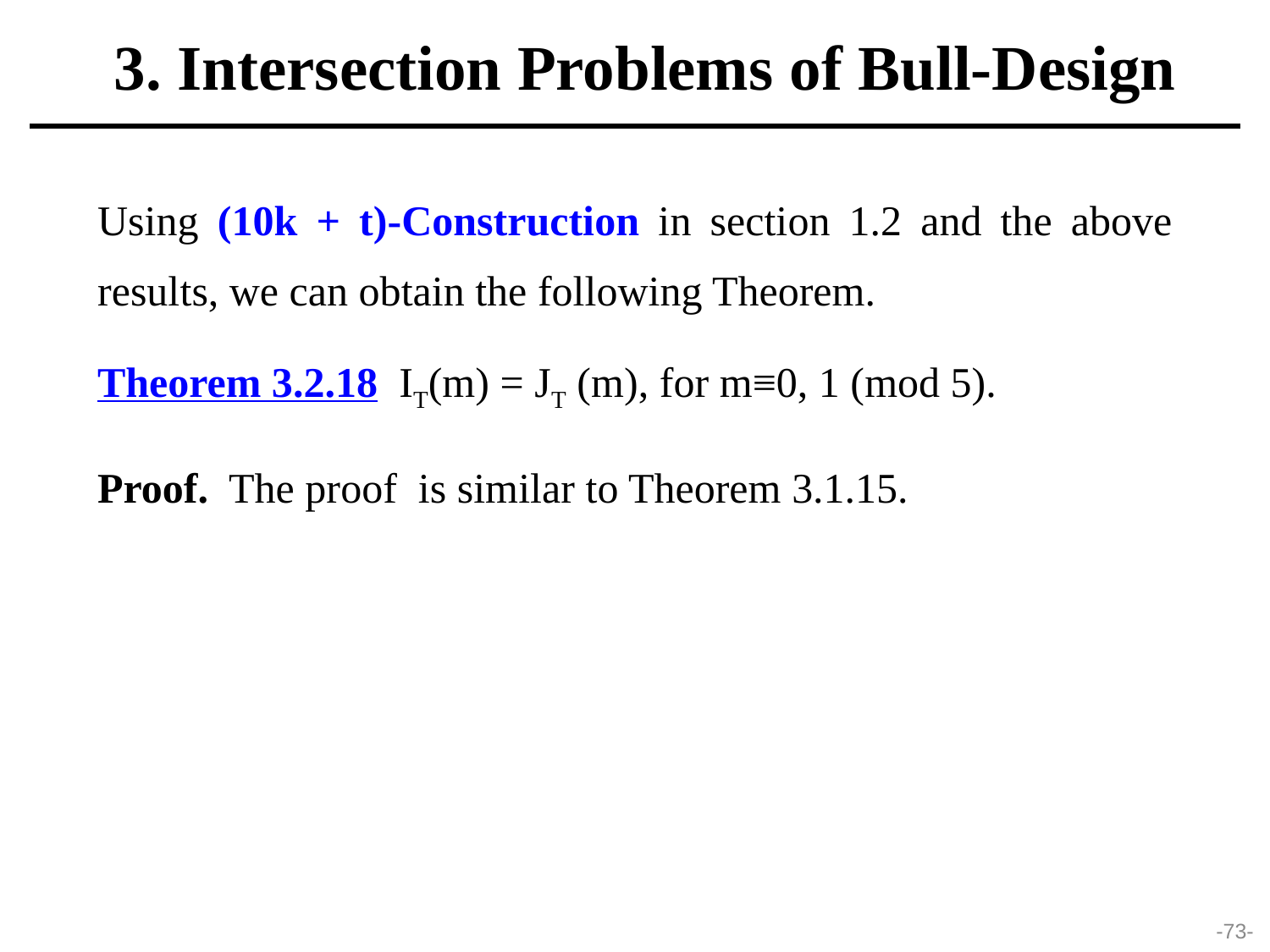

3. Intersection Problems of Bull-Design
Using (10k + t)-Construction in section 1.2 and the above results, we can obtain the following Theorem.
Theorem 3.2.18  IT(m) = JT (m), for m≡0, 1 (mod 5).
Proof.  The proof  is similar to Theorem 3.1.15.
-73-